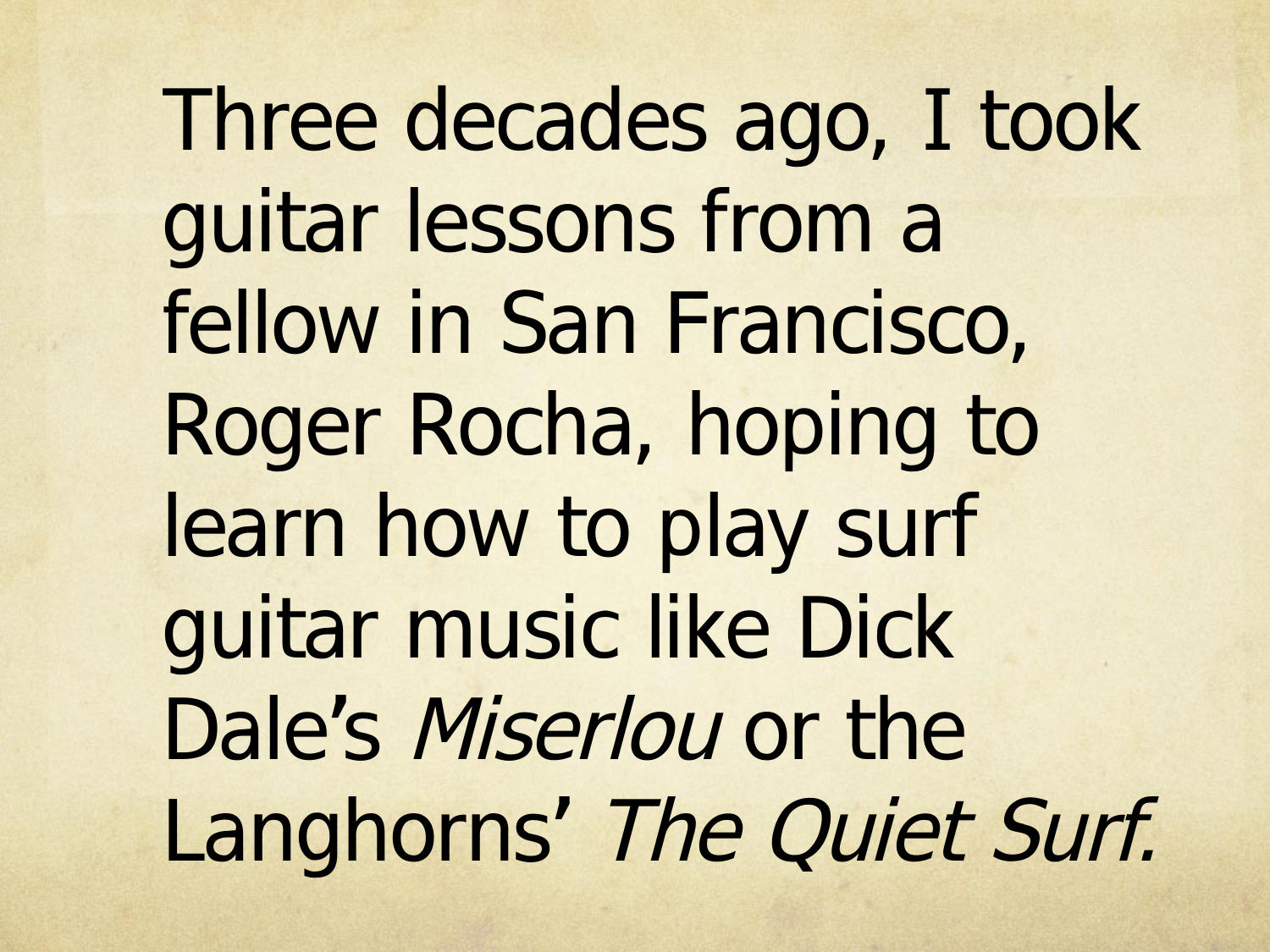

Three decades ago, I took guitar lessons from a fellow in San Francisco, Roger Rocha, hoping to learn how to play surf guitar music like Dick Dale’s Miserlou or the Langhorns’ The Quiet Surf.